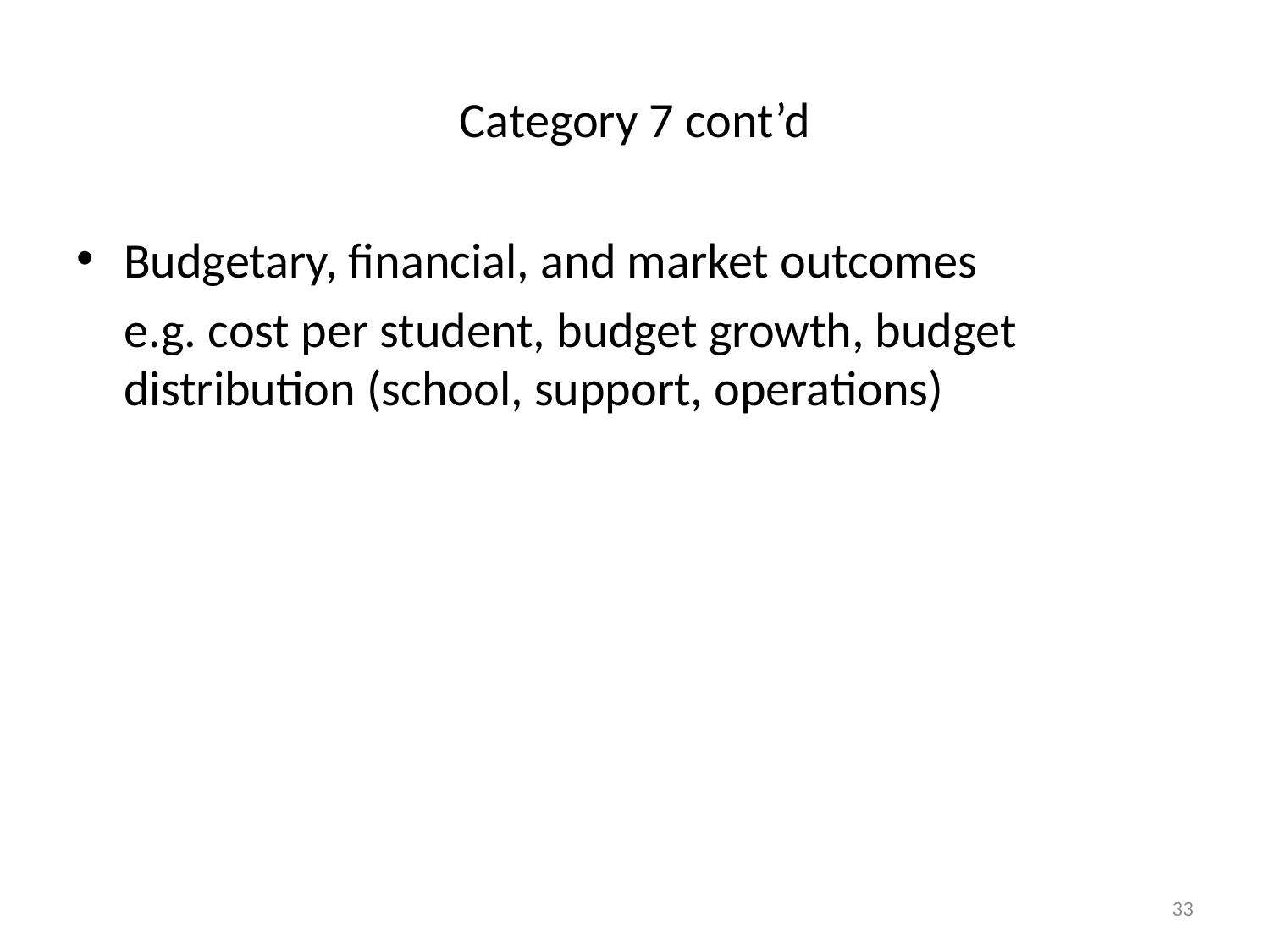

# Category 7 cont’d
Budgetary, financial, and market outcomes
	e.g. cost per student, budget growth, budget 	 distribution (school, support, operations)
33